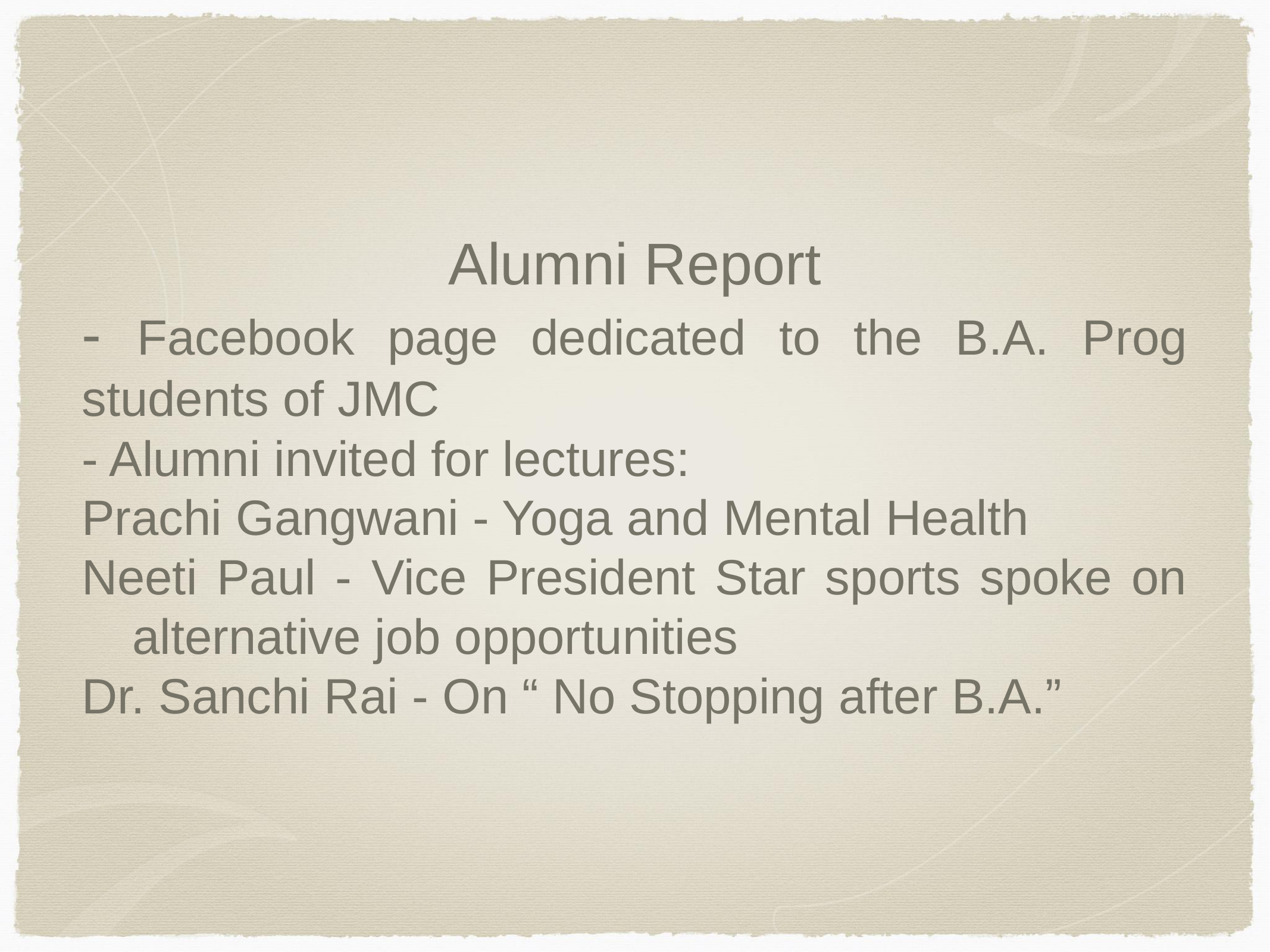

# Alumni Report
- Facebook page dedicated to the B.A. Prog students of JMC
- Alumni invited for lectures:
Prachi Gangwani - Yoga and Mental Health
Neeti Paul - Vice President Star sports spoke on alternative job opportunities
Dr. Sanchi Rai - On “ No Stopping after B.A.”